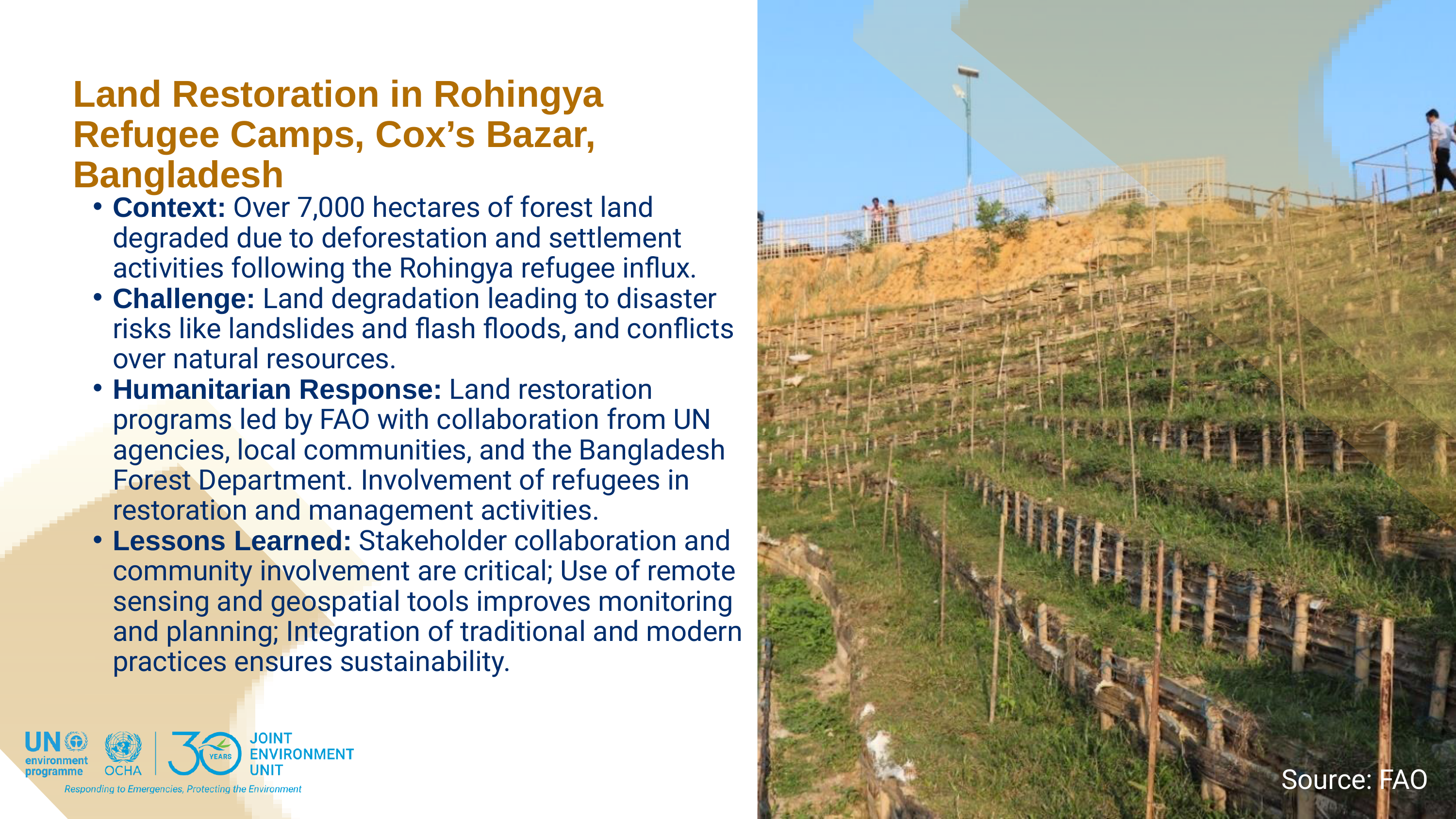

Land Restoration in Rohingya Refugee Camps, Cox’s Bazar, Bangladesh
Context: Over 7,000 hectares of forest land degraded due to deforestation and settlement activities following the Rohingya refugee influx.
Challenge: Land degradation leading to disaster risks like landslides and flash floods, and conflicts over natural resources.
Humanitarian Response: Land restoration programs led by FAO with collaboration from UN agencies, local communities, and the Bangladesh Forest Department. Involvement of refugees in restoration and management activities.
Lessons Learned: Stakeholder collaboration and community involvement are critical; Use of remote sensing and geospatial tools improves monitoring and planning; Integration of traditional and modern practices ensures sustainability.

Source: FAO